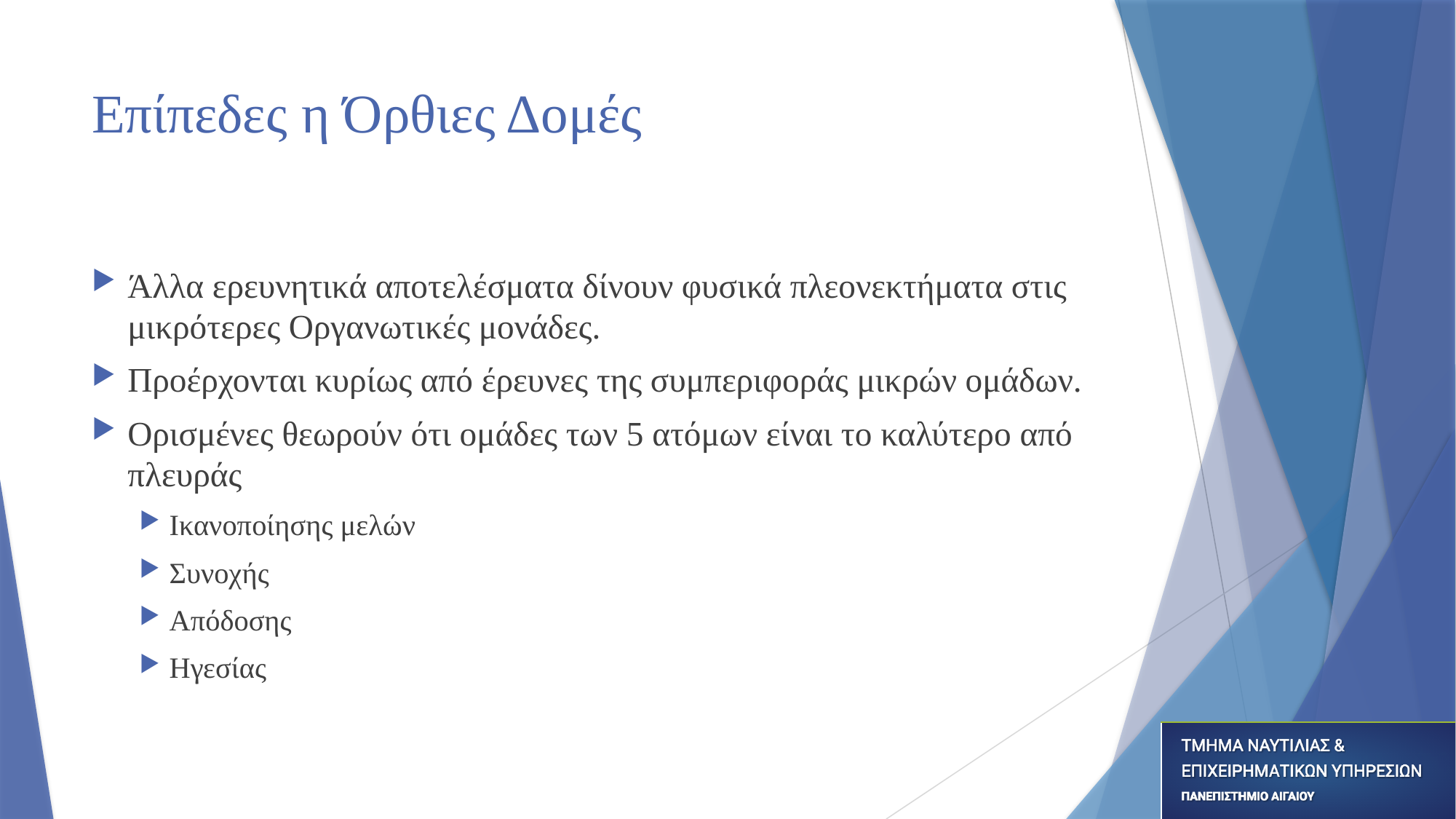

# Επίπεδες η Όρθιες Δομές
Άλλα ερευνητικά αποτελέσματα δίνουν φυσικά πλεονεκτήματα στις μικρότερες Οργανωτικές μονάδες.
Προέρχονται κυρίως από έρευνες της συμπεριφοράς μικρών ομάδων.
Ορισμένες θεωρούν ότι ομάδες των 5 ατόμων είναι το καλύτερο από πλευράς
Ικανοποίησης μελών
Συνοχής
Απόδοσης
Ηγεσίας